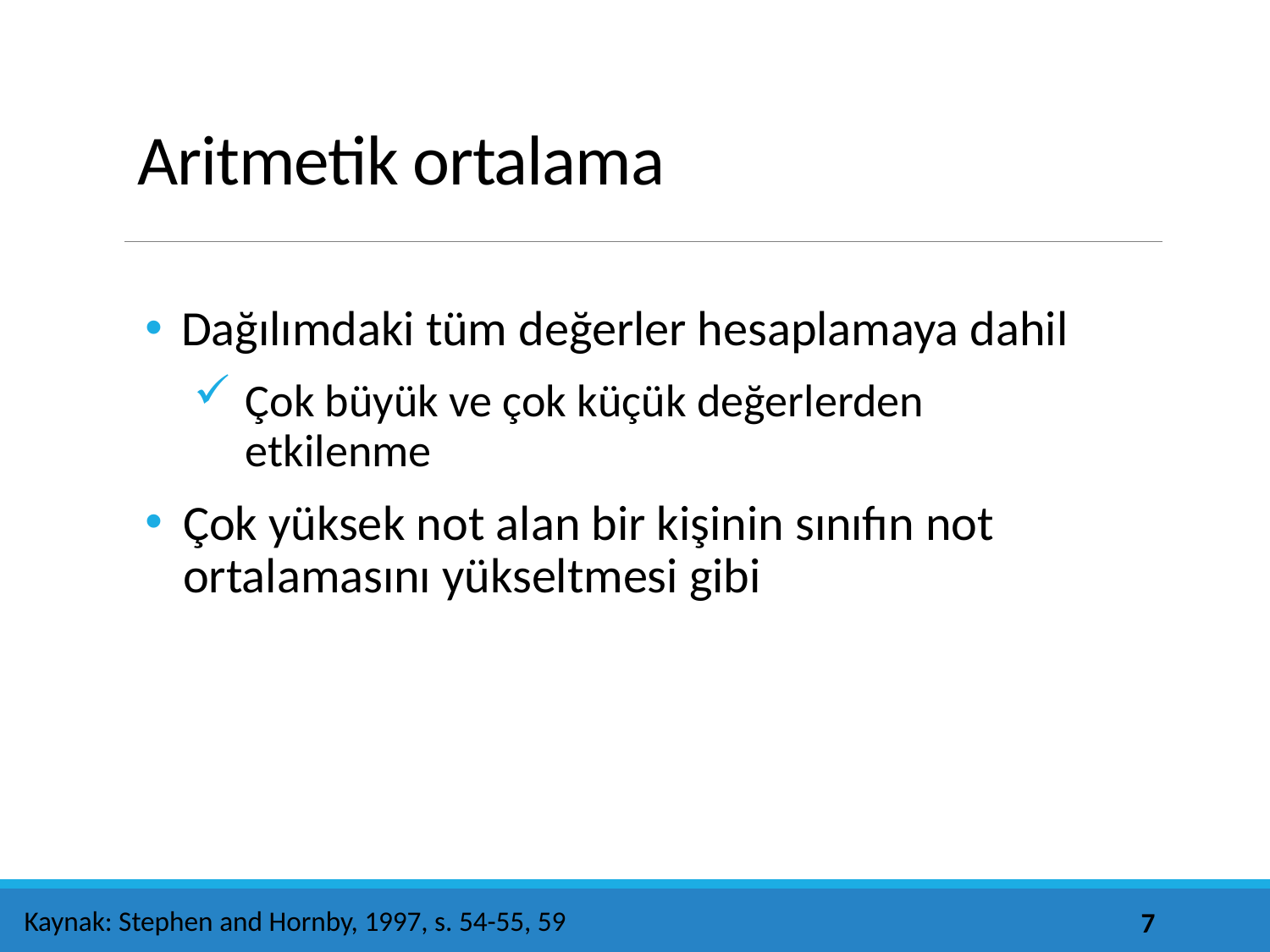

# Aritmetik ortalama
Dağılımdaki tüm değerler hesaplamaya dahil
Çok büyük ve çok küçük değerlerden etkilenme
Çok yüksek not alan bir kişinin sınıfın not ortalamasını yükseltmesi gibi

Kaynak: Stephen and Hornby, 1997, s. 54-55, 59
7